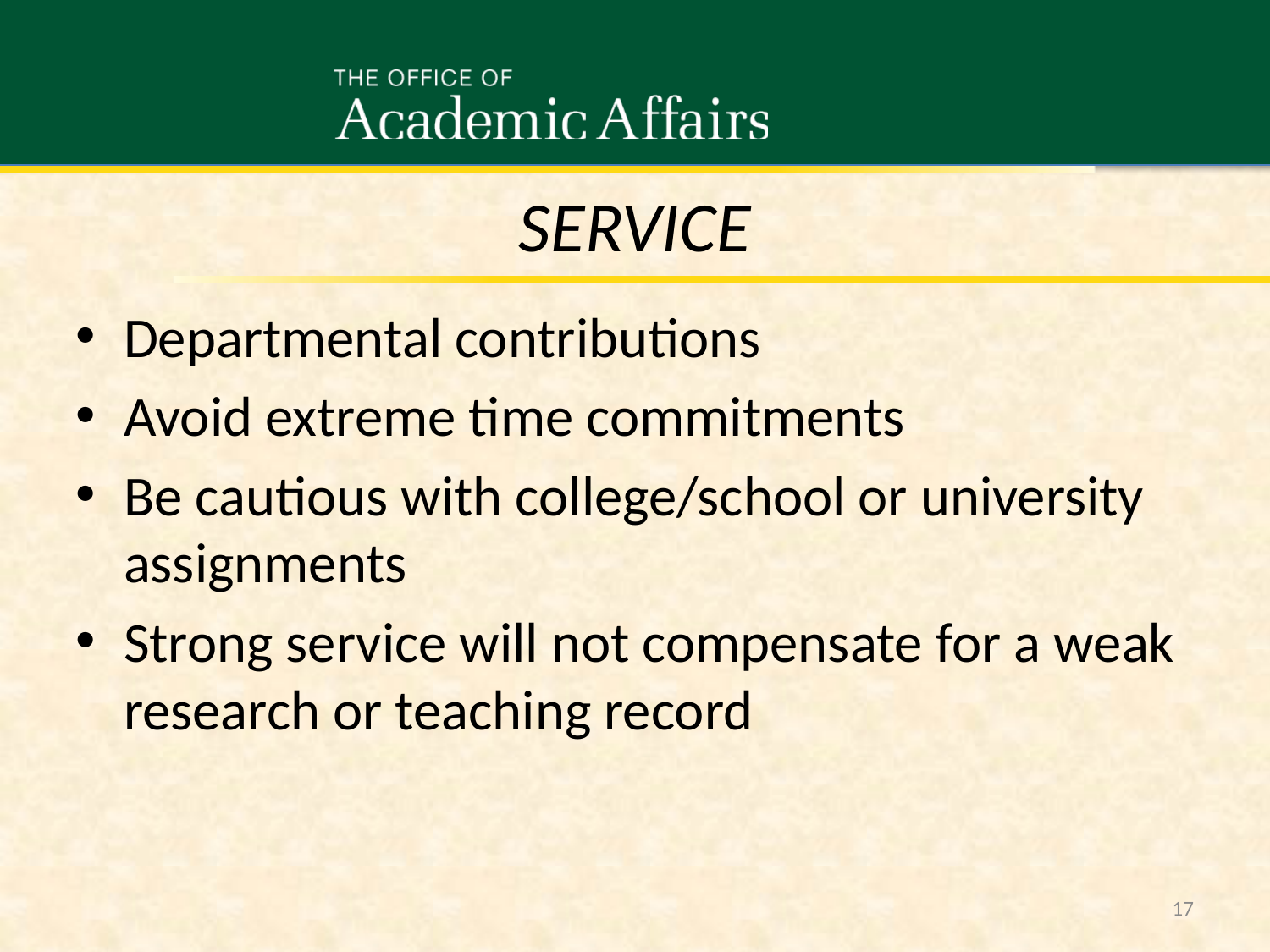

Service
Departmental contributions
Avoid extreme time commitments
Be cautious with college/school or university assignments
Strong service will not compensate for a weak research or teaching record

17